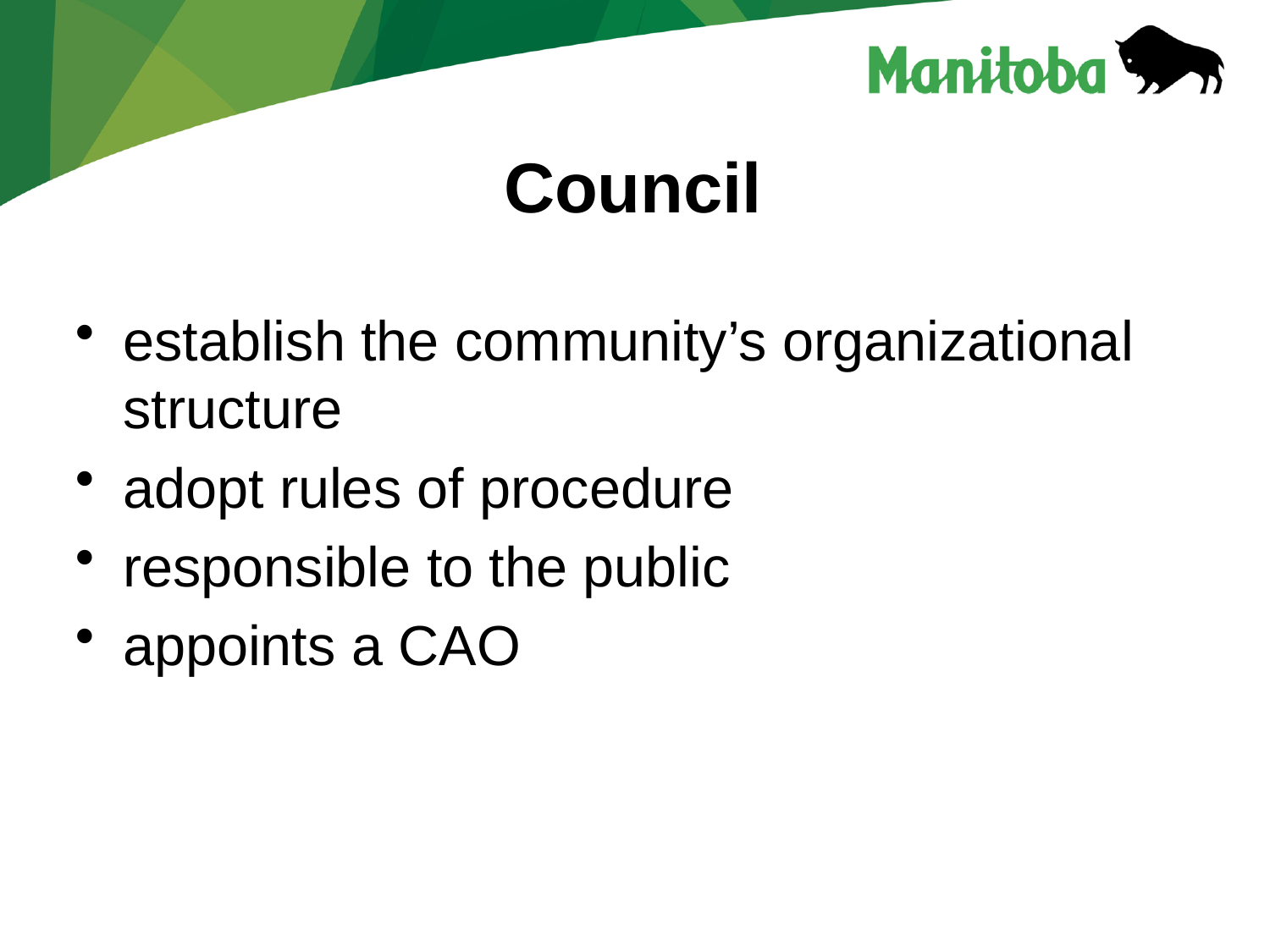

# Council
establish the community’s organizational structure
adopt rules of procedure
responsible to the public
appoints a CAO